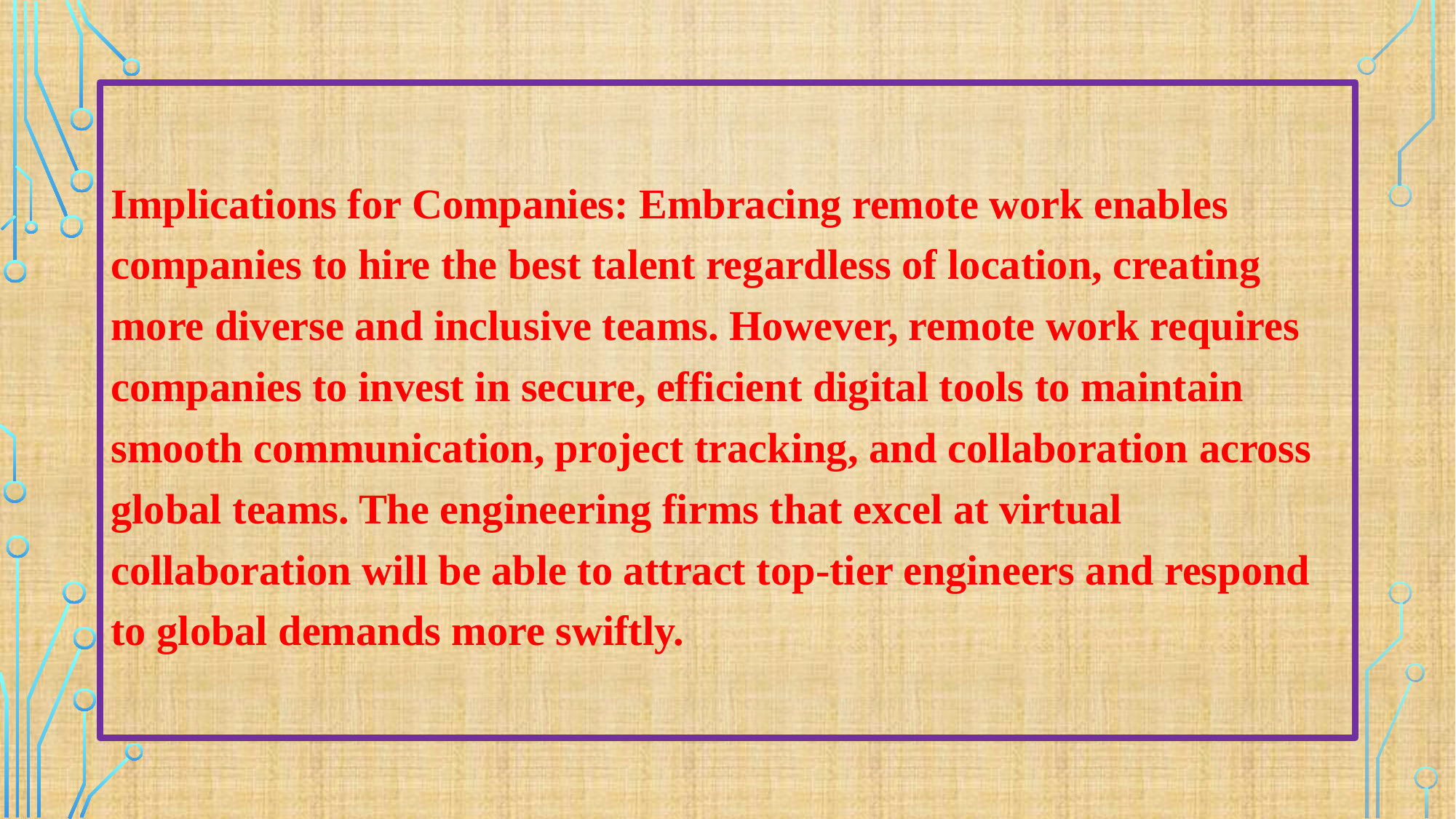

#
Implications for Companies: Embracing remote work enables companies to hire the best talent regardless of location, creating more diverse and inclusive teams. However, remote work requires companies to invest in secure, efficient digital tools to maintain smooth communication, project tracking, and collaboration across global teams. The engineering firms that excel at virtual collaboration will be able to attract top-tier engineers and respond to global demands more swiftly.